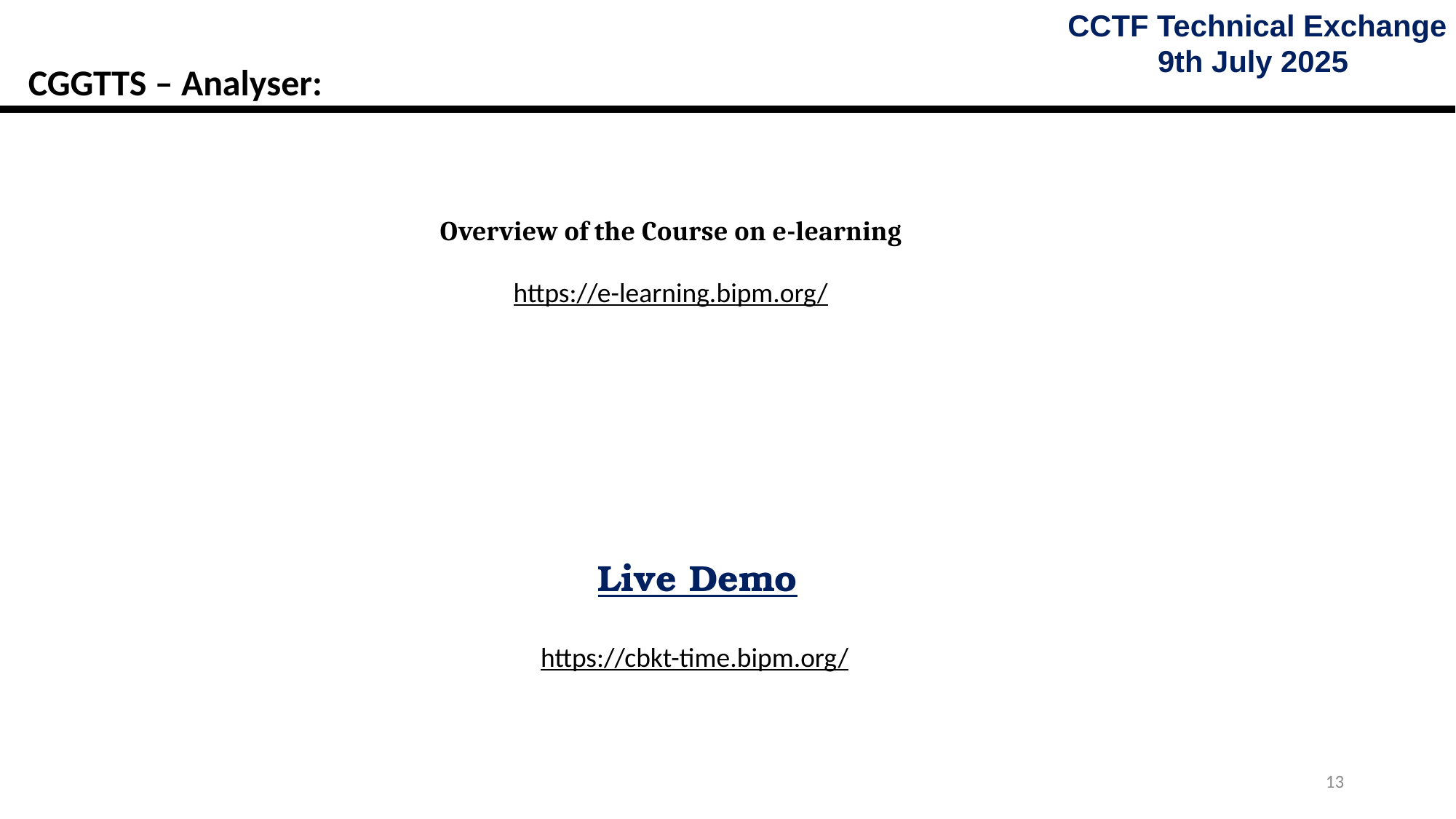

CCTF Technical Exchange
9th July 2025
CGGTTS – Analyser:
Overview of the Course on e-learning
https://e-learning.bipm.org/
Live Demo
https://cbkt-time.bipm.org/
13